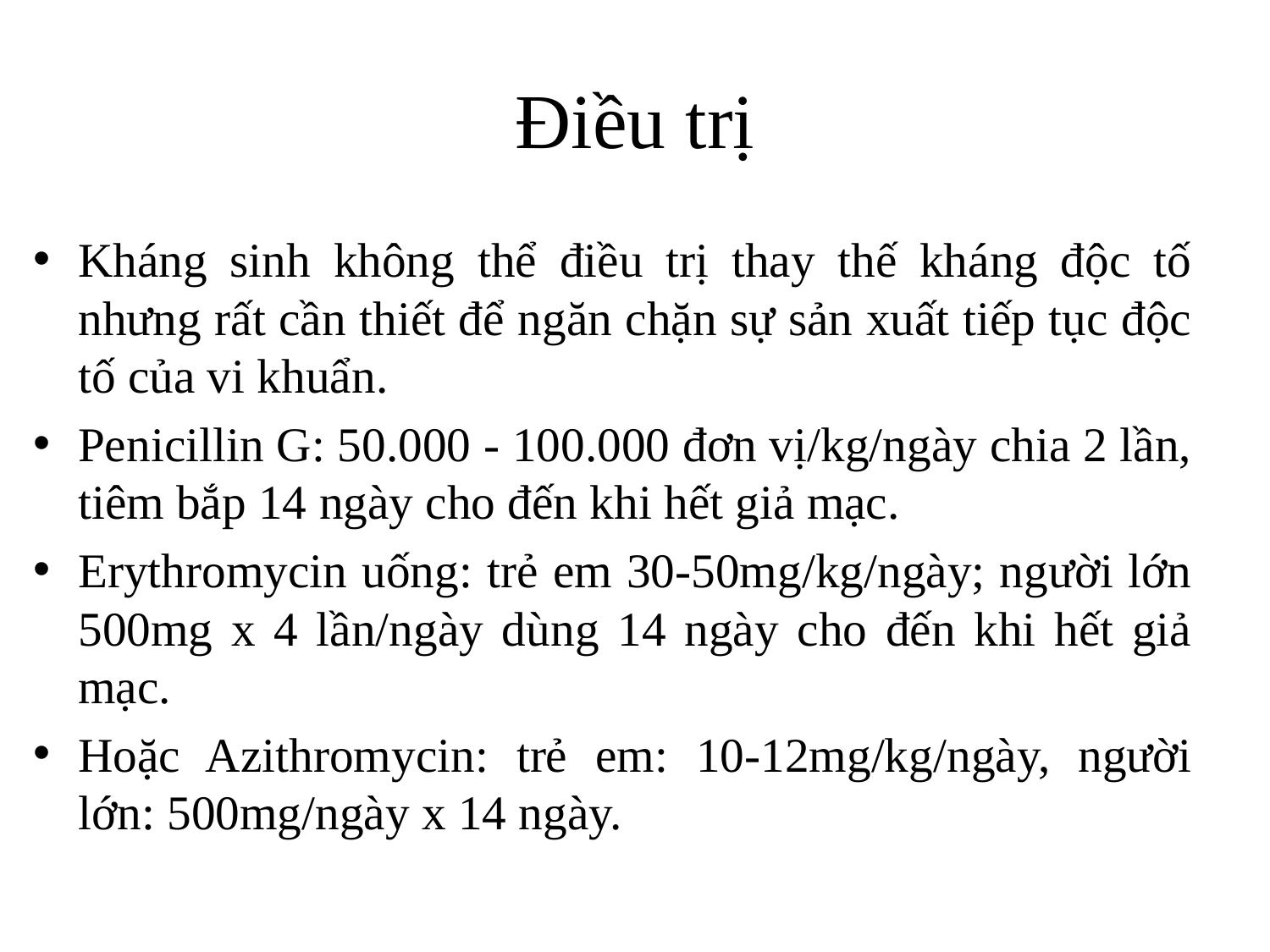

# Điều trị
Kháng sinh không thể điều trị thay thế kháng độc tố nhưng rất cần thiết để ngăn chặn sự sản xuất tiếp tục độc tố của vi khuẩn.
Penicillin G: 50.000 - 100.000 đơn vị/kg/ngày chia 2 lần, tiêm bắp 14 ngày cho đến khi hết giả mạc.
Erythromycin uống: trẻ em 30-50mg/kg/ngày; người lớn 500mg x 4 lần/ngày dùng 14 ngày cho đến khi hết giả mạc.
Hoặc Azithromycin: trẻ em: 10-12mg/kg/ngày, người lớn: 500mg/ngày x 14 ngày.